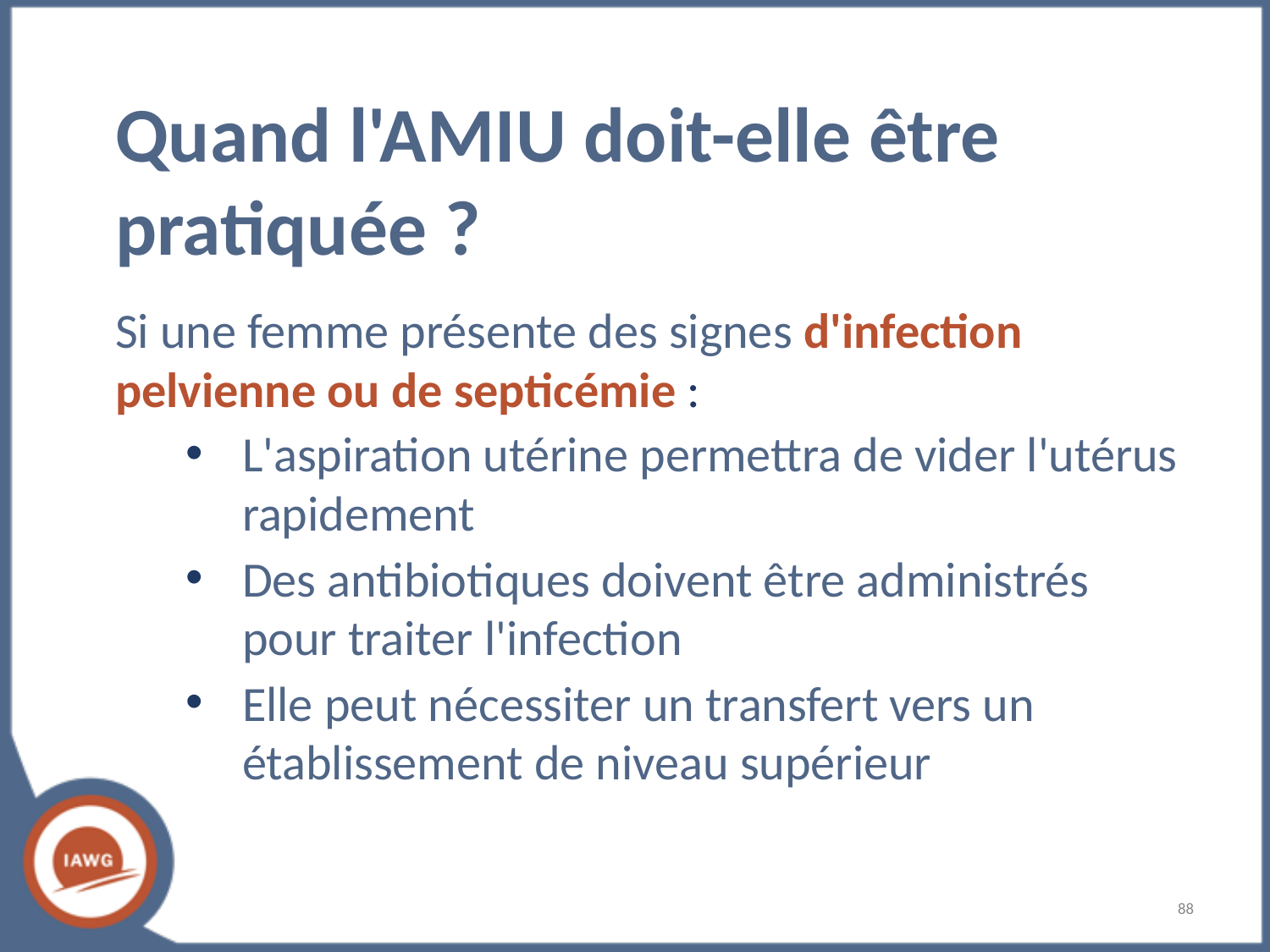

Quand l'AMIU doit-elle être pratiquée ?
Si une femme présente des signes d'infection pelvienne ou de septicémie :
L'aspiration utérine permettra de vider l'utérus rapidement
Des antibiotiques doivent être administrés pour traiter l'infection
Elle peut nécessiter un transfert vers un établissement de niveau supérieur
88